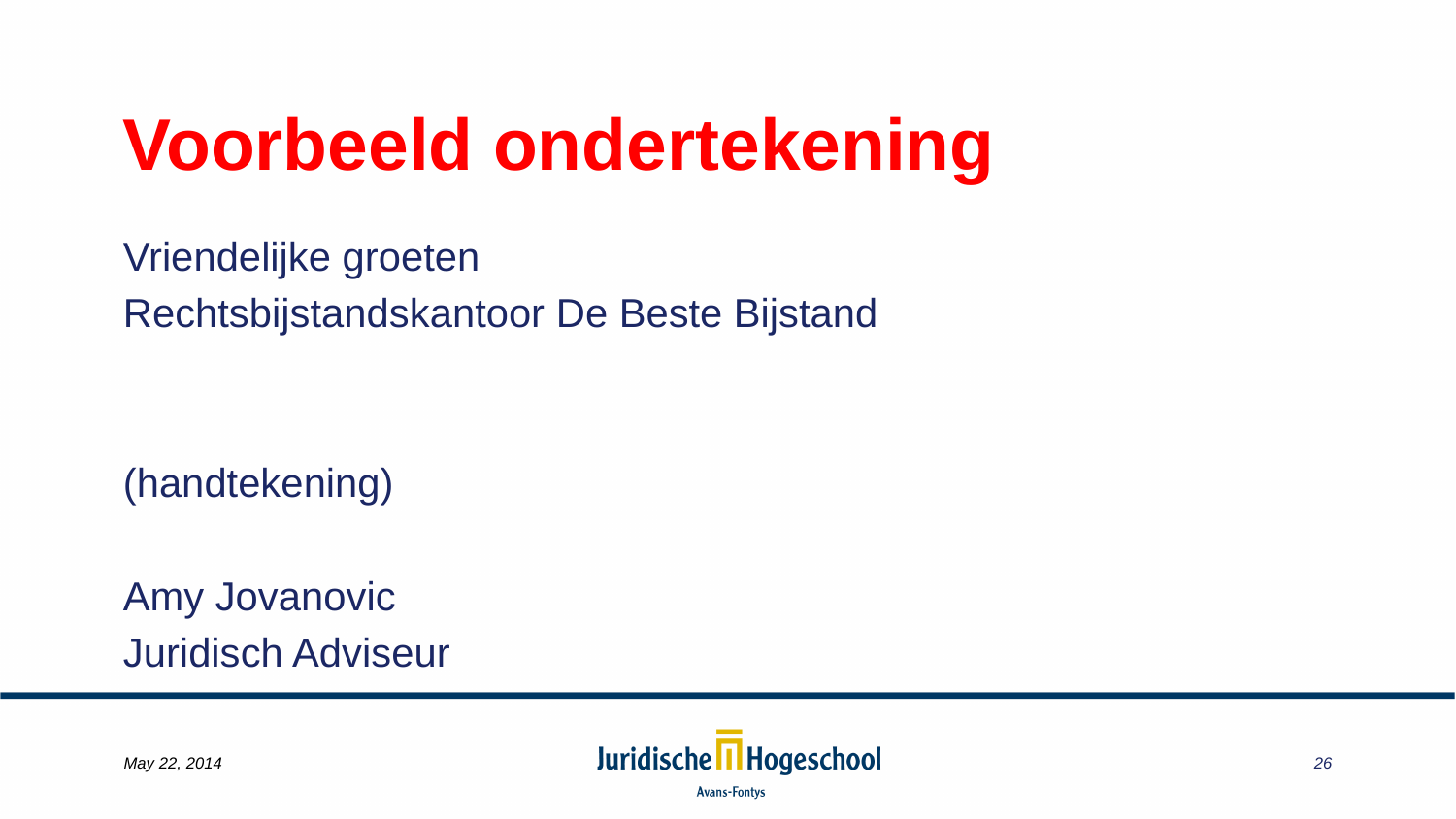

# Voorbeeld ondertekening
Vriendelijke groeten
Rechtsbijstandskantoor De Beste Bijstand

(handtekening)

Amy Jovanovic
Juridisch Adviseur

May 22, 2014
26